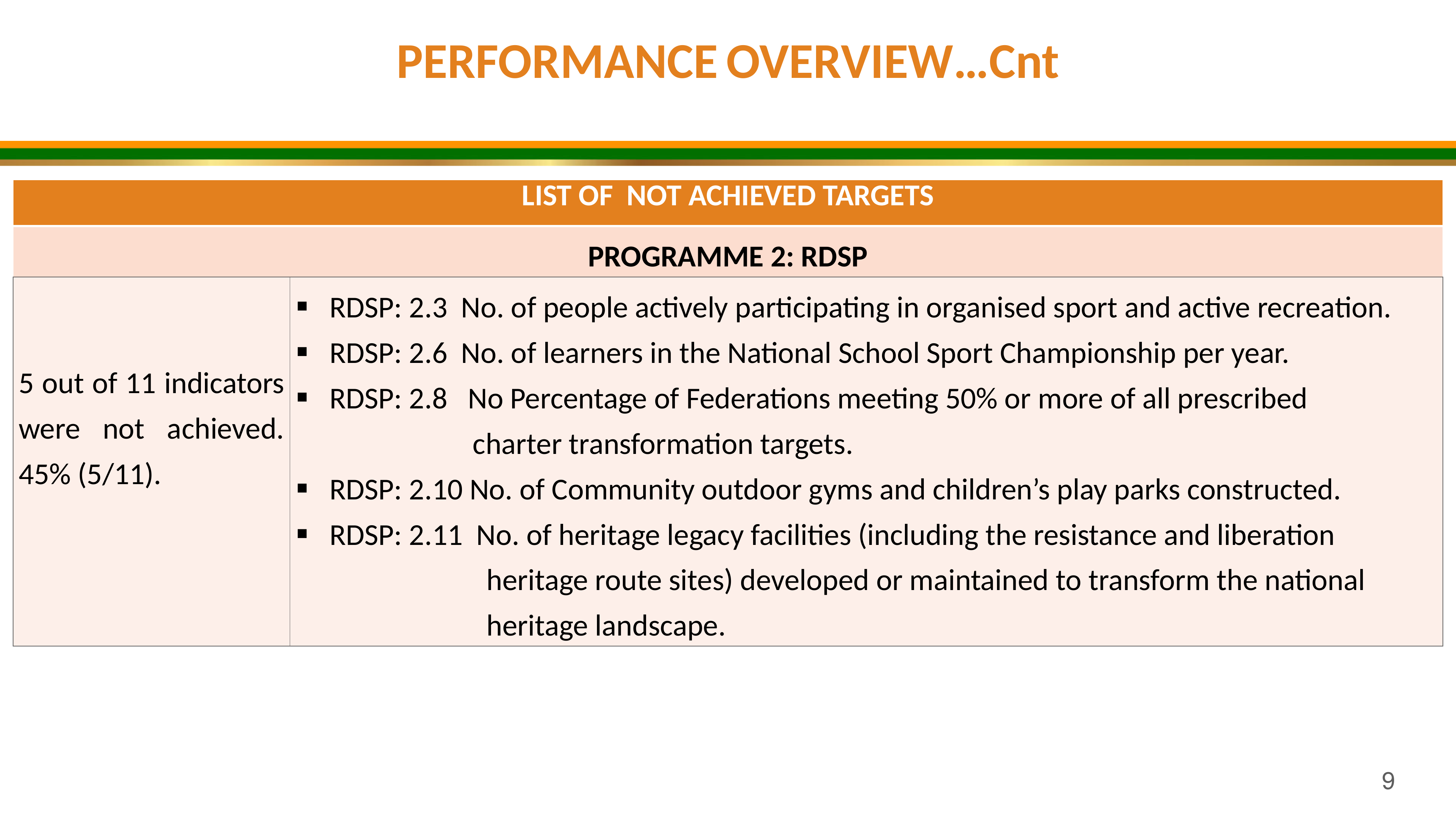

PERFORMANCE  OVERVIEW…Cnt
| LIST OF NOT ACHIEVED TARGETS |  |
| --- | --- |
| PROGRAMME 2: RDSP |  |
| 5 out of 11 indicators were not achieved. 45% (5/11). | RDSP: 2.3 No. of people actively participating in organised sport and active recreation. RDSP: 2.6 No. of learners in the National School Sport Championship per year. RDSP: 2.8 No Percentage of Federations meeting 50% or more of all prescribed charter transformation targets. RDSP: 2.10 No. of Community outdoor gyms and children’s play parks constructed. RDSP: 2.11 No. of heritage legacy facilities (including the resistance and liberation heritage route sites) developed or maintained to transform the national heritage landscape. |
9